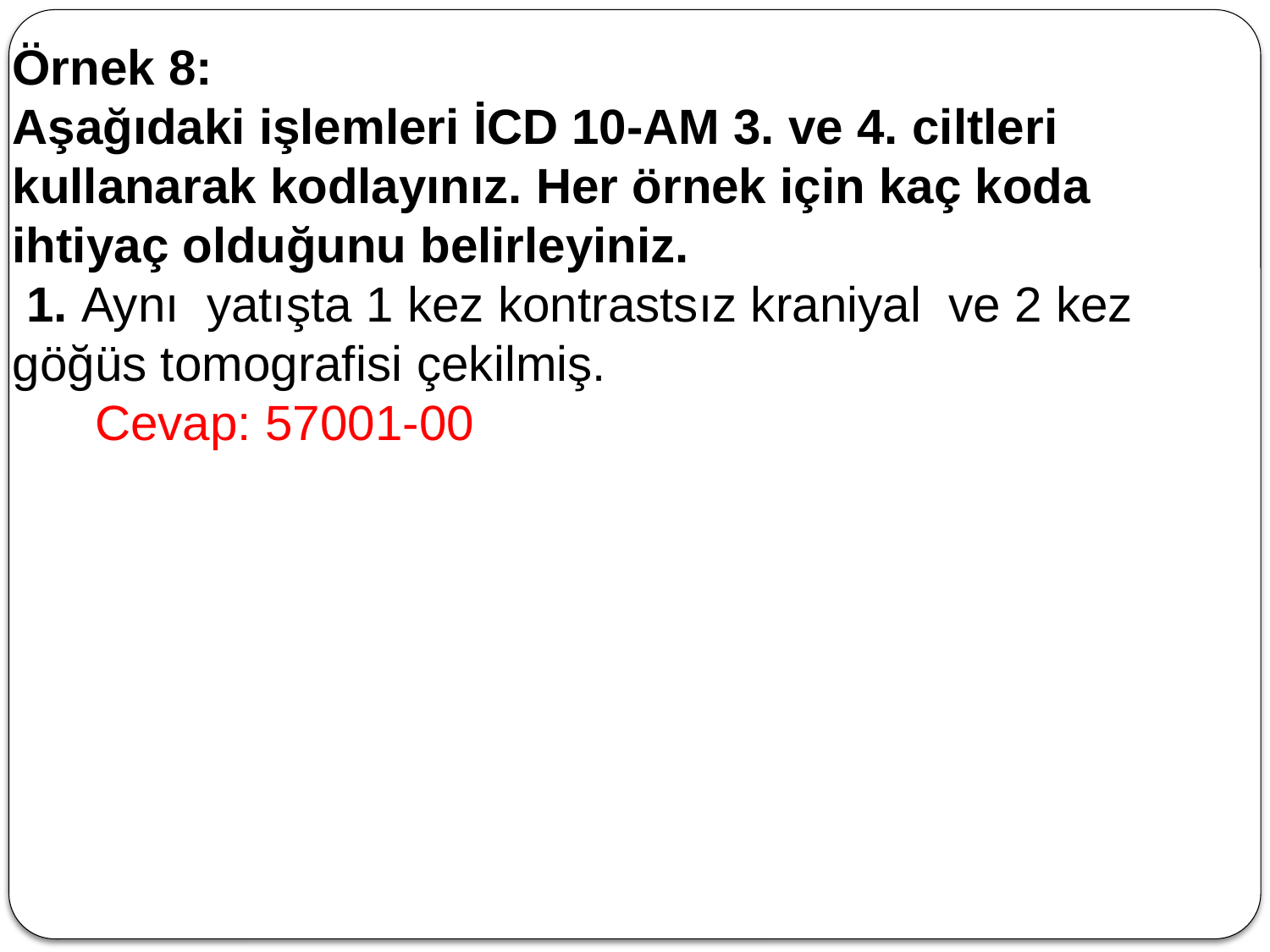

Örnek 8:
Aşağıdaki işlemleri İCD 10-AM 3. ve 4. ciltleri kullanarak kodlayınız. Her örnek için kaç koda ihtiyaç olduğunu belirleyiniz.
 1. Aynı  yatışta 1 kez kontrastsız kraniyal  ve 2 kez göğüs tomografisi çekilmiş.
      Cevap: 57001-00